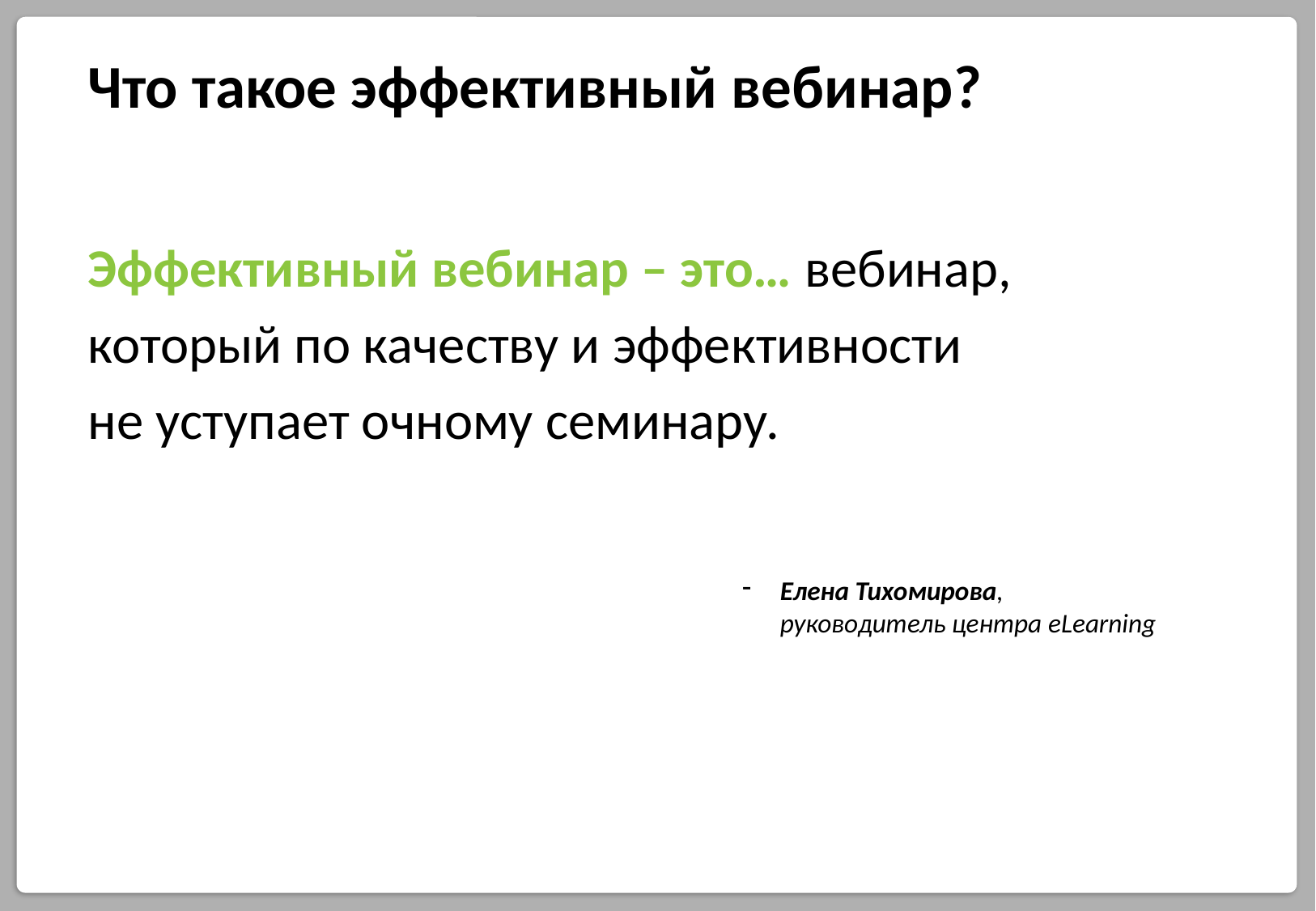

# Что такое эффективный вебинар?
Эффективный вебинар – это… вебинар,
который по качеству и эффективности
не уступает очному семинару.

Елена Тихомирова,
руководитель центра eLearning